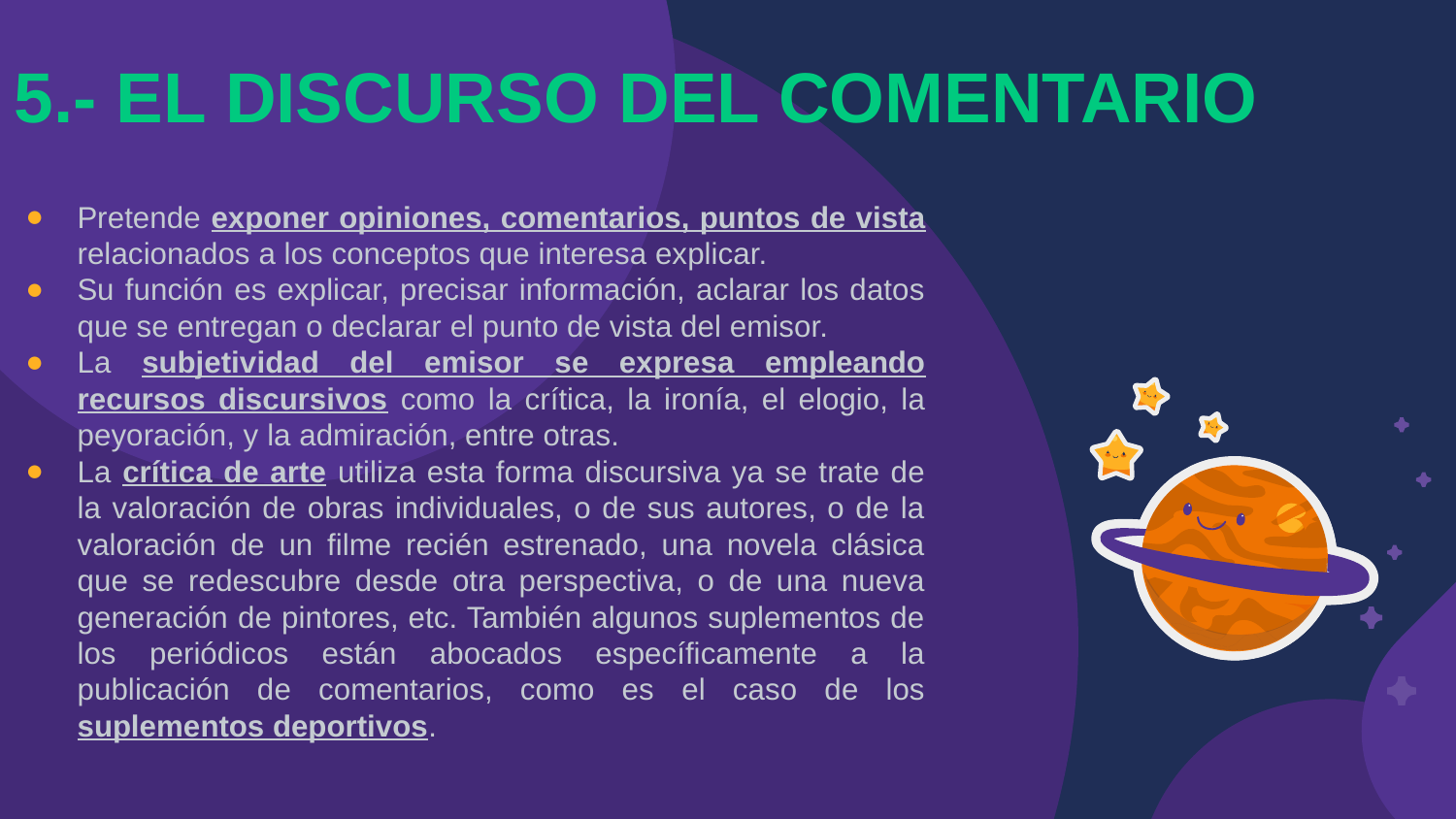

# 5.- EL DISCURSO DEL COMENTARIO
Pretende exponer opiniones, comentarios, puntos de vista relacionados a los conceptos que interesa explicar.
Su función es explicar, precisar información, aclarar los datos que se entregan o declarar el punto de vista del emisor.
La subjetividad del emisor se expresa empleando recursos discursivos como la crítica, la ironía, el elogio, la peyoración, y la admiración, entre otras.
La crítica de arte utiliza esta forma discursiva ya se trate de la valoración de obras individuales, o de sus autores, o de la valoración de un filme recién estrenado, una novela clásica que se redescubre desde otra perspectiva, o de una nueva generación de pintores, etc. También algunos suplementos de los periódicos están abocados específicamente a la publicación de comentarios, como es el caso de los suplementos deportivos.